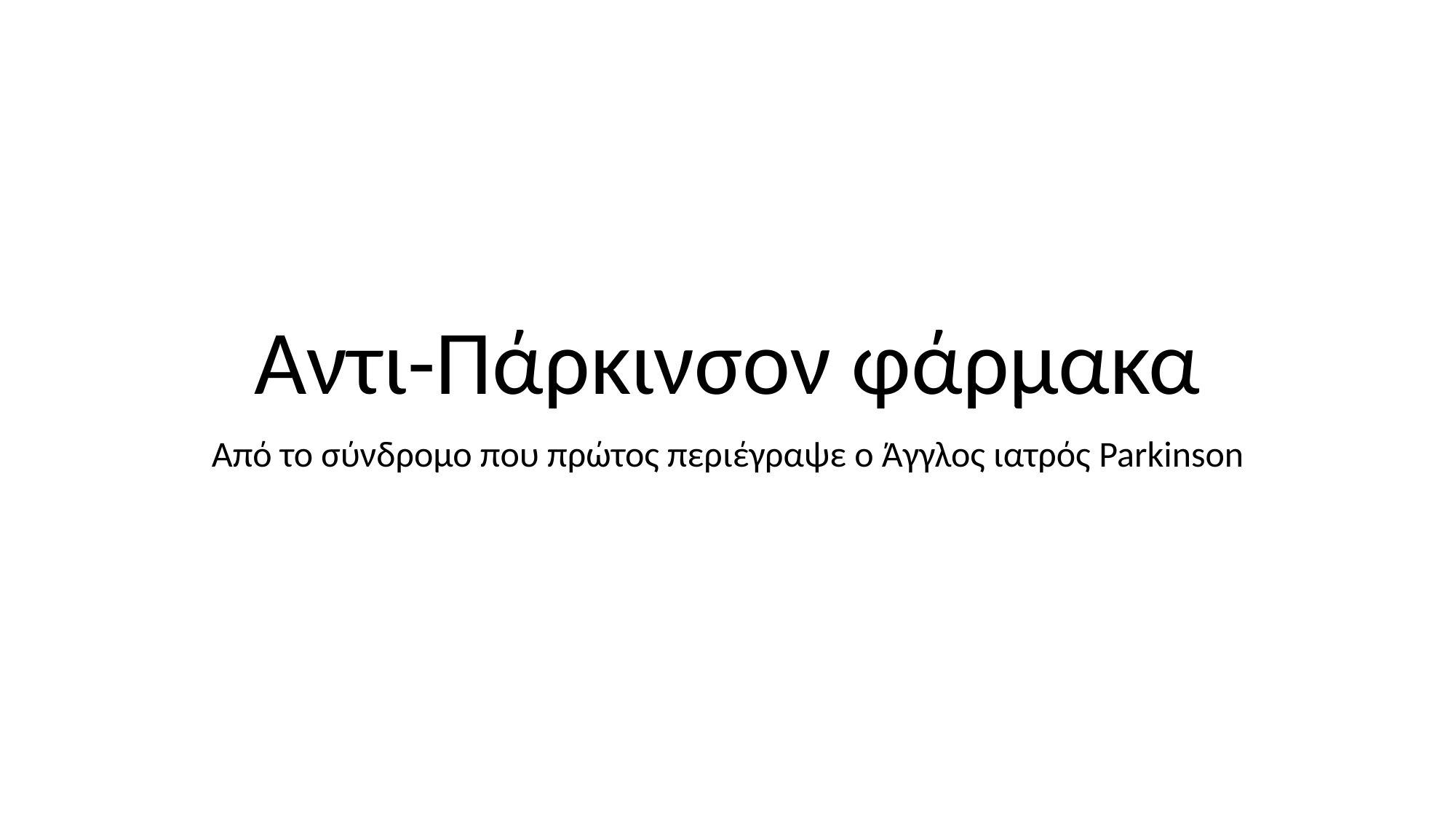

# Αντι-Πάρκινσον φάρμακα
Από το σύνδρομο που πρώτος περιέγραψε ο Άγγλος ιατρός Parkinson